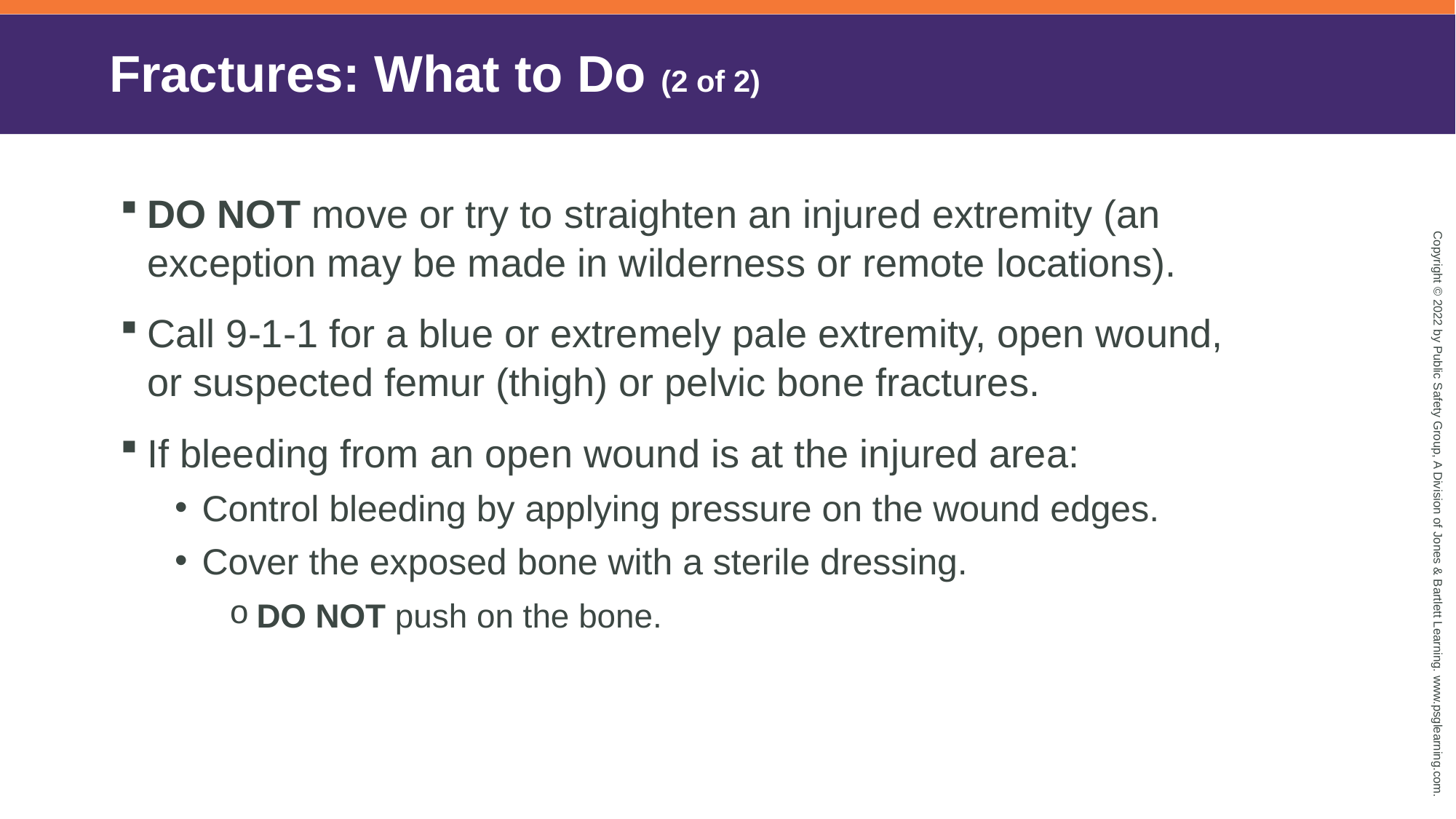

# Fractures: What to Do (2 of 2)
DO NOT move or try to straighten an injured extremity (an exception may be made in wilderness or remote locations).
Call 9-1-1 for a blue or extremely pale extremity, open wound, or suspected femur (thigh) or pelvic bone fractures.
If bleeding from an open wound is at the injured area:
Control bleeding by applying pressure on the wound edges.
Cover the exposed bone with a sterile dressing.
DO NOT push on the bone.